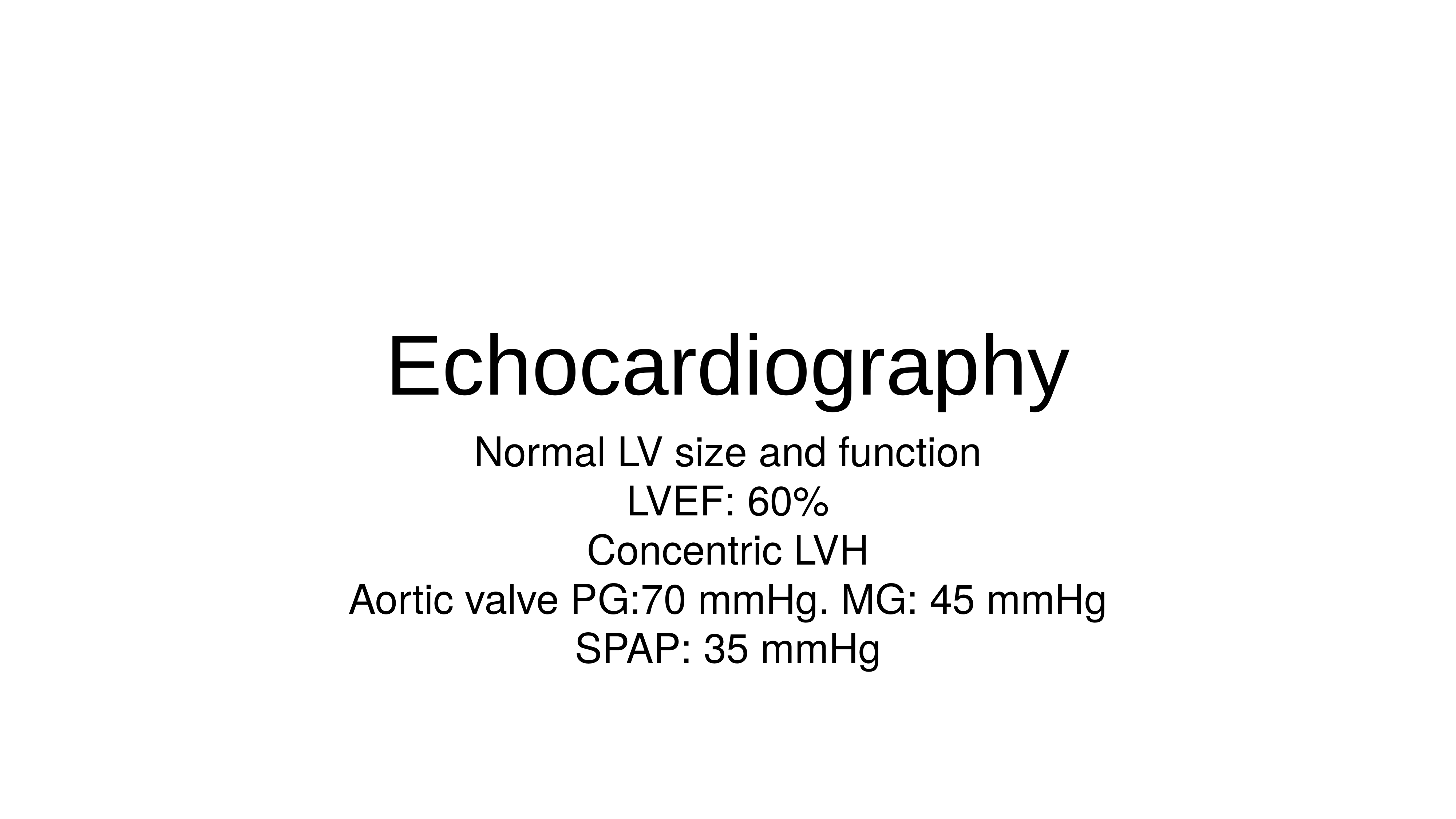

# Echocardiography
Normal LV size and function
LVEF: 60%
Concentric LVH
Aortic valve PG:70 mmHg. MG: 45 mmHg
SPAP: 35 mmHg